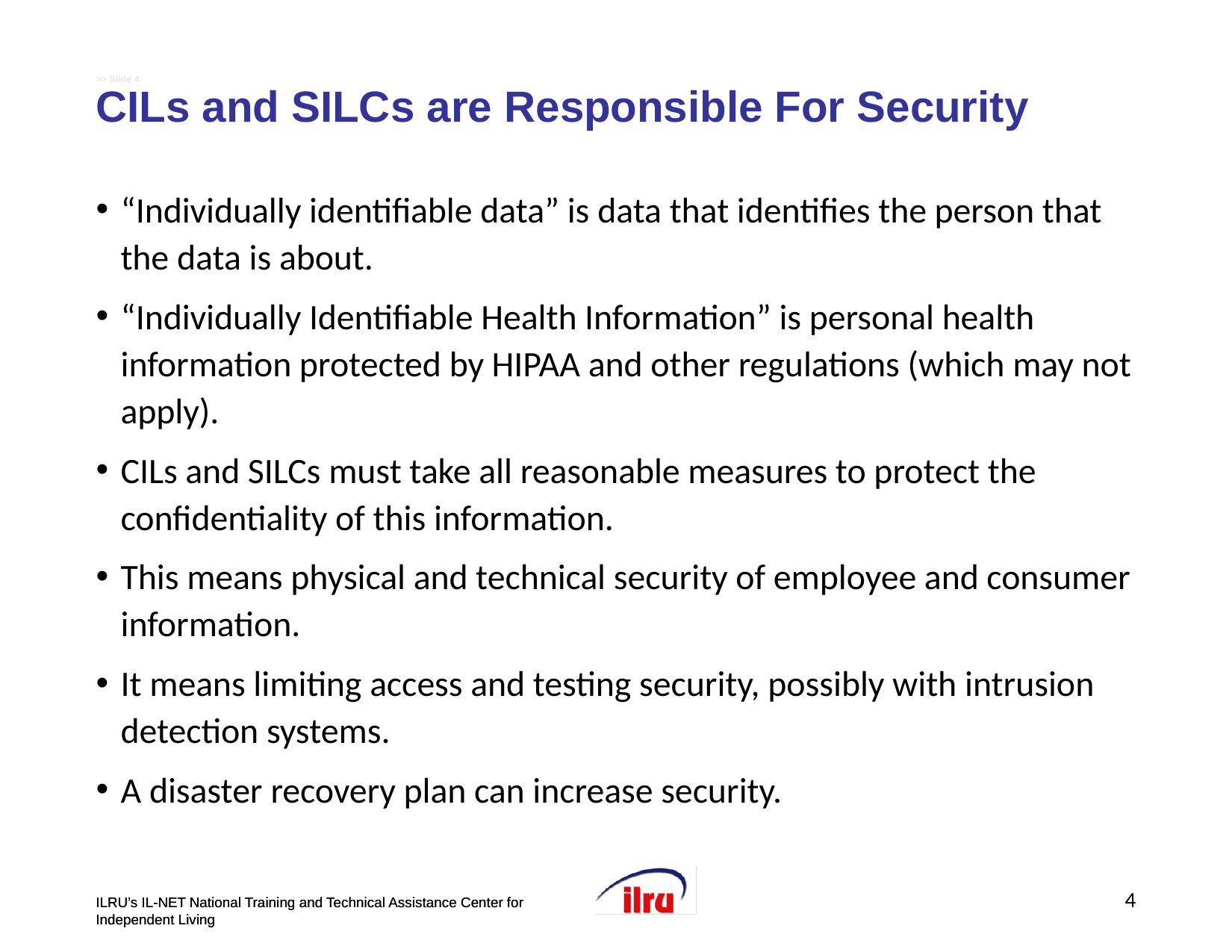

# >> Slide 4 CILs and SILCs are Responsible For Security
“Individually identifiable data” is data that identifies the person that the data is about.
“Individually Identifiable Health Information” is personal health information protected by HIPAA and other regulations (which may not apply).
CILs and SILCs must take all reasonable measures to protect the confidentiality of this information.
This means physical and technical security of employee and consumer information.
It means limiting access and testing security, possibly with intrusion detection systems.
A disaster recovery plan can increase security.
4